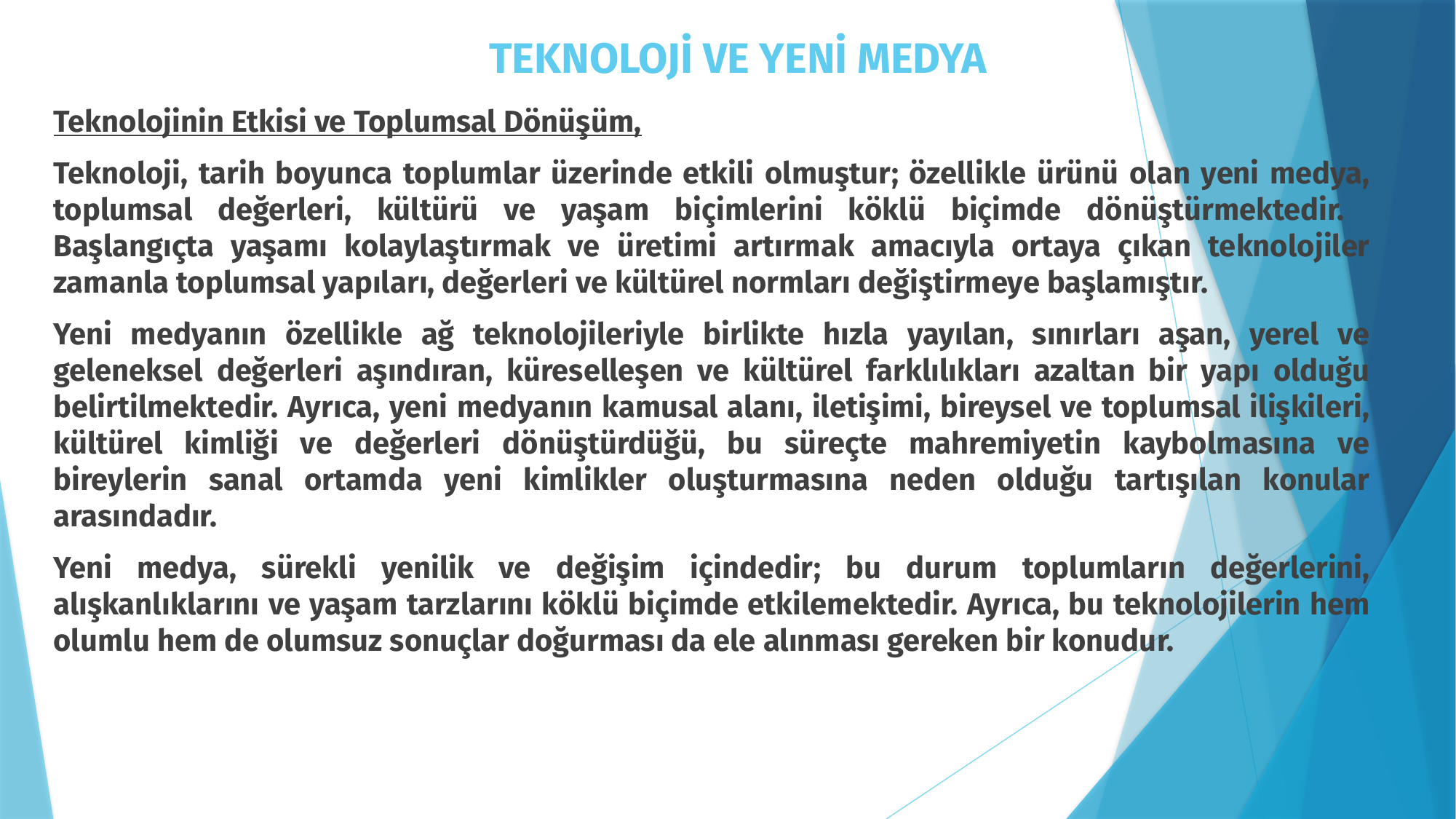

# TEKNOLOJİ VE YENİ MEDYA
Teknolojinin Etkisi ve Toplumsal Dönüşüm,
Teknoloji, tarih boyunca toplumlar üzerinde etkili olmuştur; özellikle ürünü olan yeni medya, toplumsal değerleri, kültürü ve yaşam biçimlerini köklü biçimde dönüştürmektedir.  Başlangıçta yaşamı kolaylaştırmak ve üretimi artırmak amacıyla ortaya çıkan teknolojiler zamanla toplumsal yapıları, değerleri ve kültürel normları değiştirmeye başlamıştır.
Yeni medyanın özellikle ağ teknolojileriyle birlikte hızla yayılan, sınırları aşan, yerel ve geleneksel değerleri aşındıran, küreselleşen ve kültürel farklılıkları azaltan bir yapı olduğu belirtilmektedir. Ayrıca, yeni medyanın kamusal alanı, iletişimi, bireysel ve toplumsal ilişkileri, kültürel kimliği ve değerleri dönüştürdüğü, bu süreçte mahremiyetin kaybolmasına ve bireylerin sanal ortamda yeni kimlikler oluşturmasına neden olduğu tartışılan konular arasındadır.
Yeni medya, sürekli yenilik ve değişim içindedir; bu durum toplumların değerlerini, alışkanlıklarını ve yaşam tarzlarını köklü biçimde etkilemektedir. Ayrıca, bu teknolojilerin hem olumlu hem de olumsuz sonuçlar doğurması da ele alınması gereken bir konudur.